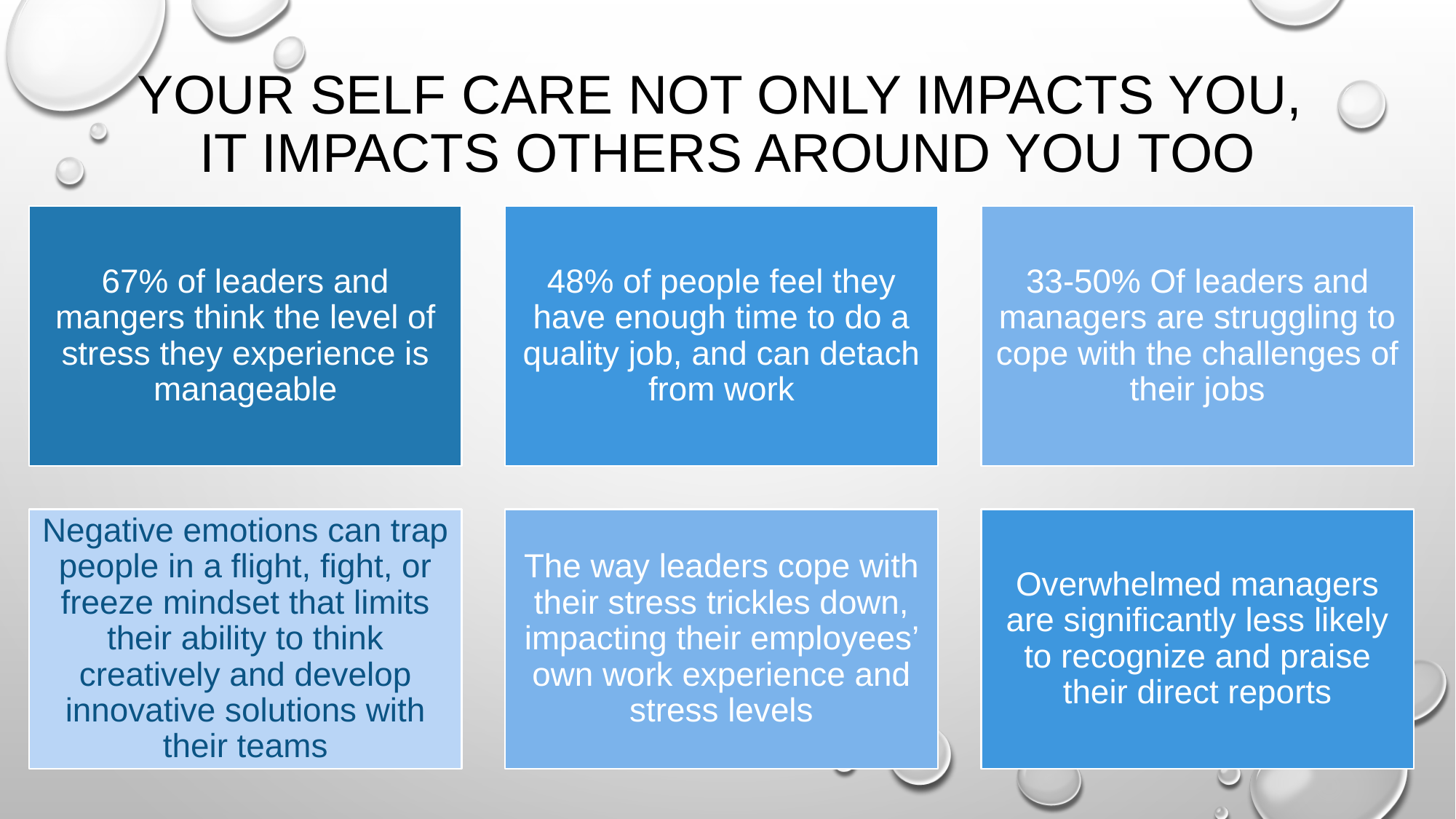

# Your Self Care not only impacts you, it impacts others around you too
67% of leaders and mangers think the level of stress they experience is manageable
48% of people feel they have enough time to do a quality job, and can detach from work
33-50% Of leaders and managers are struggling to cope with the challenges of their jobs
Negative emotions can trap people in a flight, fight, or freeze mindset that limits their ability to think creatively and develop innovative solutions with their teams
The way leaders cope with their stress trickles down, impacting their employees’ own work experience and stress levels
Overwhelmed managers are significantly less likely to recognize and praise their direct reports